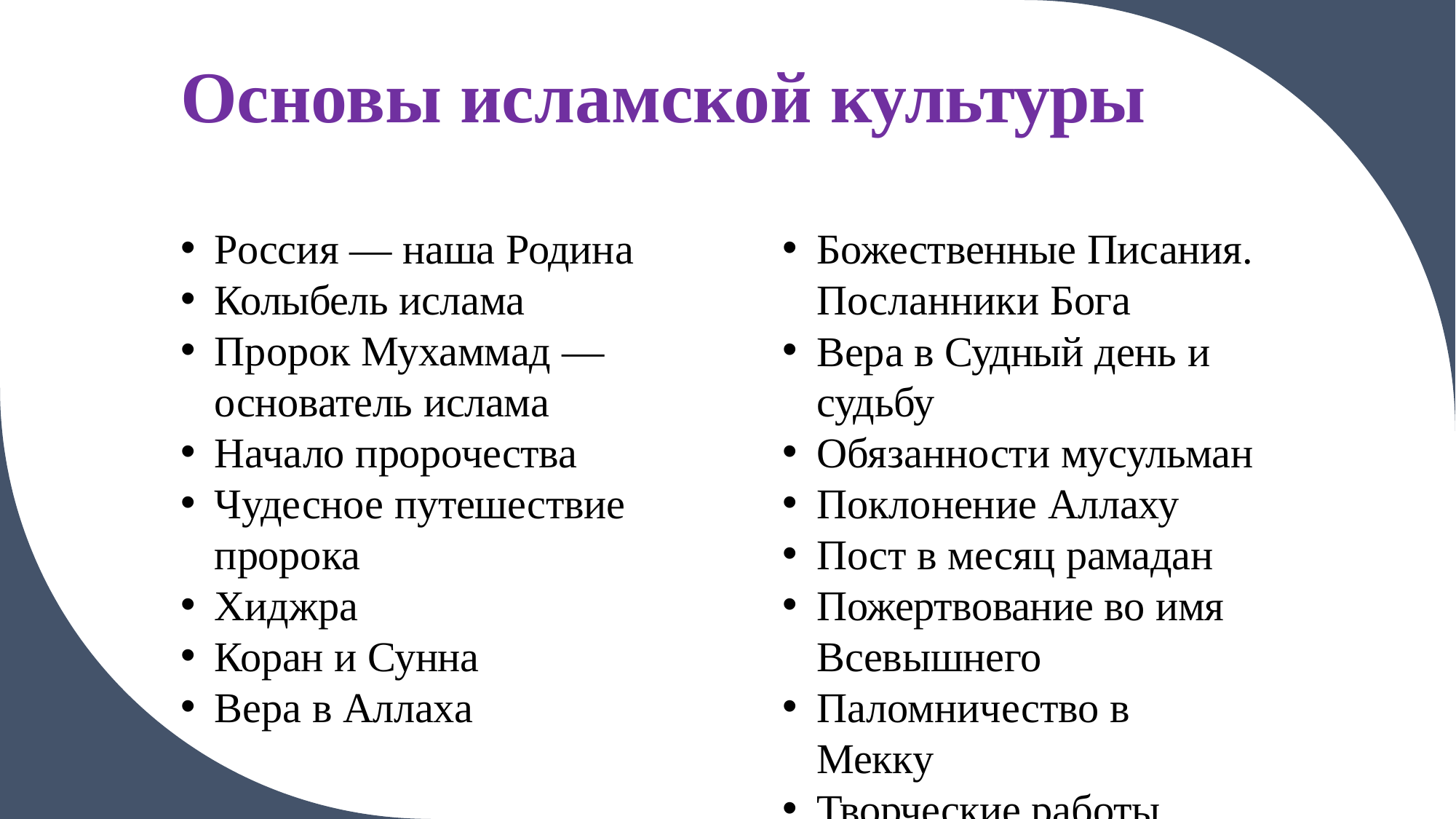

# Основы исламской культуры
Россия — наша Родина
Колыбель ислама
Пророк Мухаммад — основатель ислама
Начало пророчества
Чудесное путешествие пророка
Хиджра
Коран и Сунна
Вера в Аллаха
Божественные Писания. Посланники Бога
Вера в Судный день и судьбу
Обязанности мусульман
Поклонение Аллаху
Пост в месяц рамадан
Пожертвование во имя Всевышнего
Паломничество в Мекку
Творческие работы учащихся